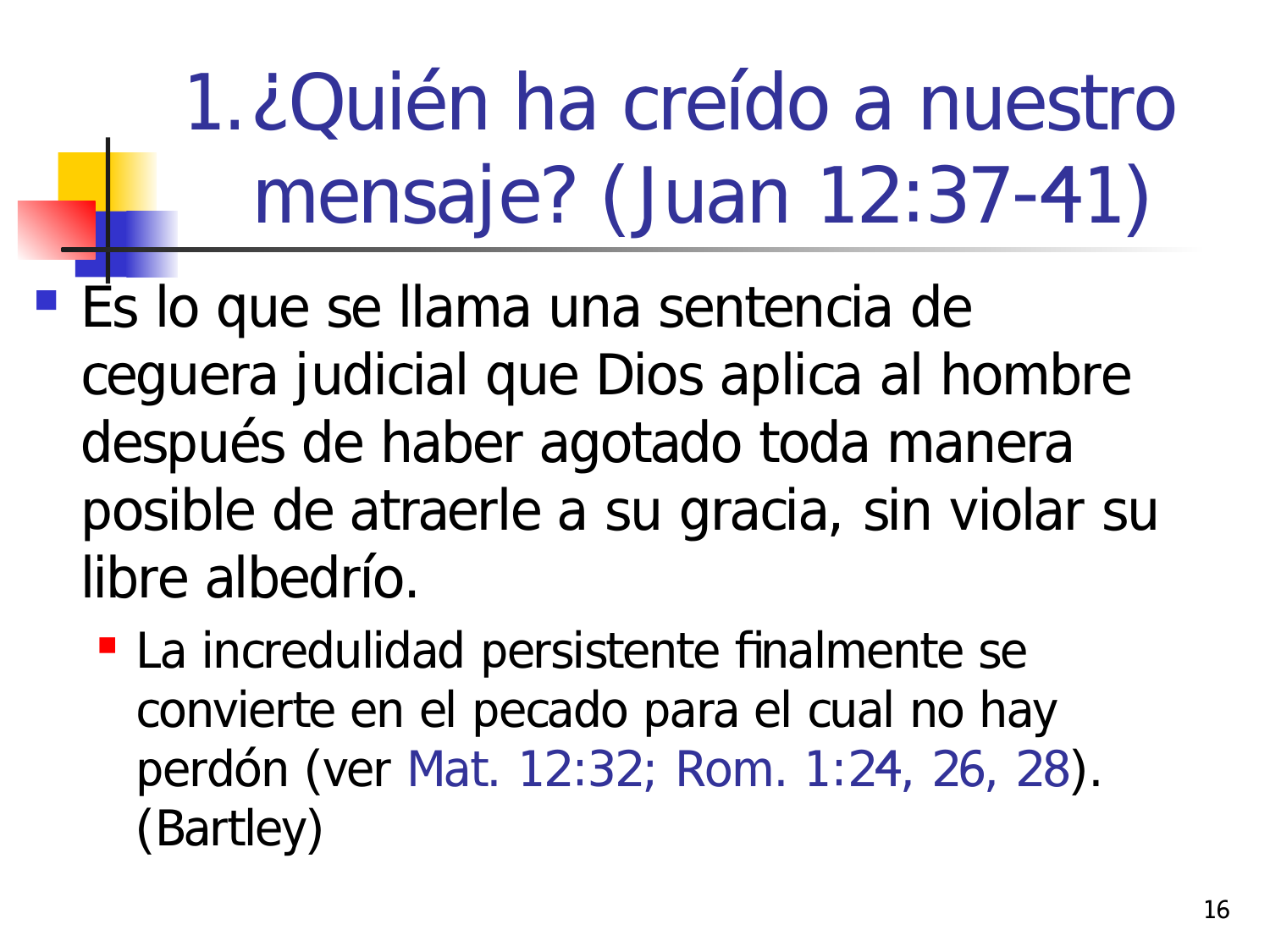

# ¿Quién ha creído a nuestro mensaje? (Juan 12:37-41)
Es lo que se llama una sentencia de ceguera judicial que Dios aplica al hombre después de haber agotado toda manera posible de atraerle a su gracia, sin violar su libre albedrío.
La incredulidad persistente finalmente se convierte en el pecado para el cual no hay perdón (ver Mat. 12:32; Rom. 1:24, 26, 28). (Bartley)
16